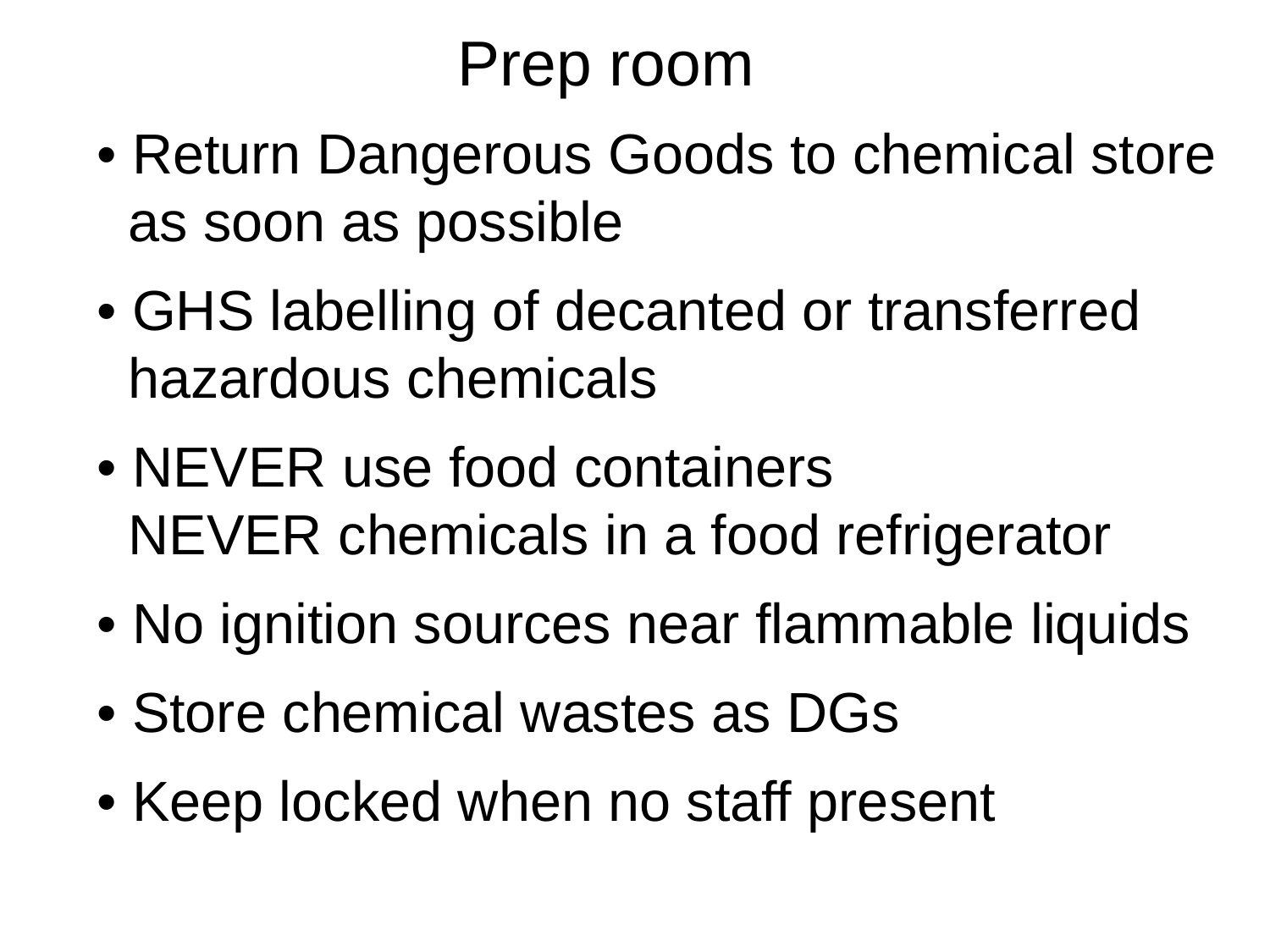

Prep room
• Return Dangerous Goods to chemical store
  as soon as possible
• GHS labelling of decanted or transferred
  hazardous chemicals
• NEVER use food containers
  NEVER chemicals in a food refrigerator
• No ignition sources near flammable liquids
• Store chemical wastes as DGs
• Keep locked when no staff present